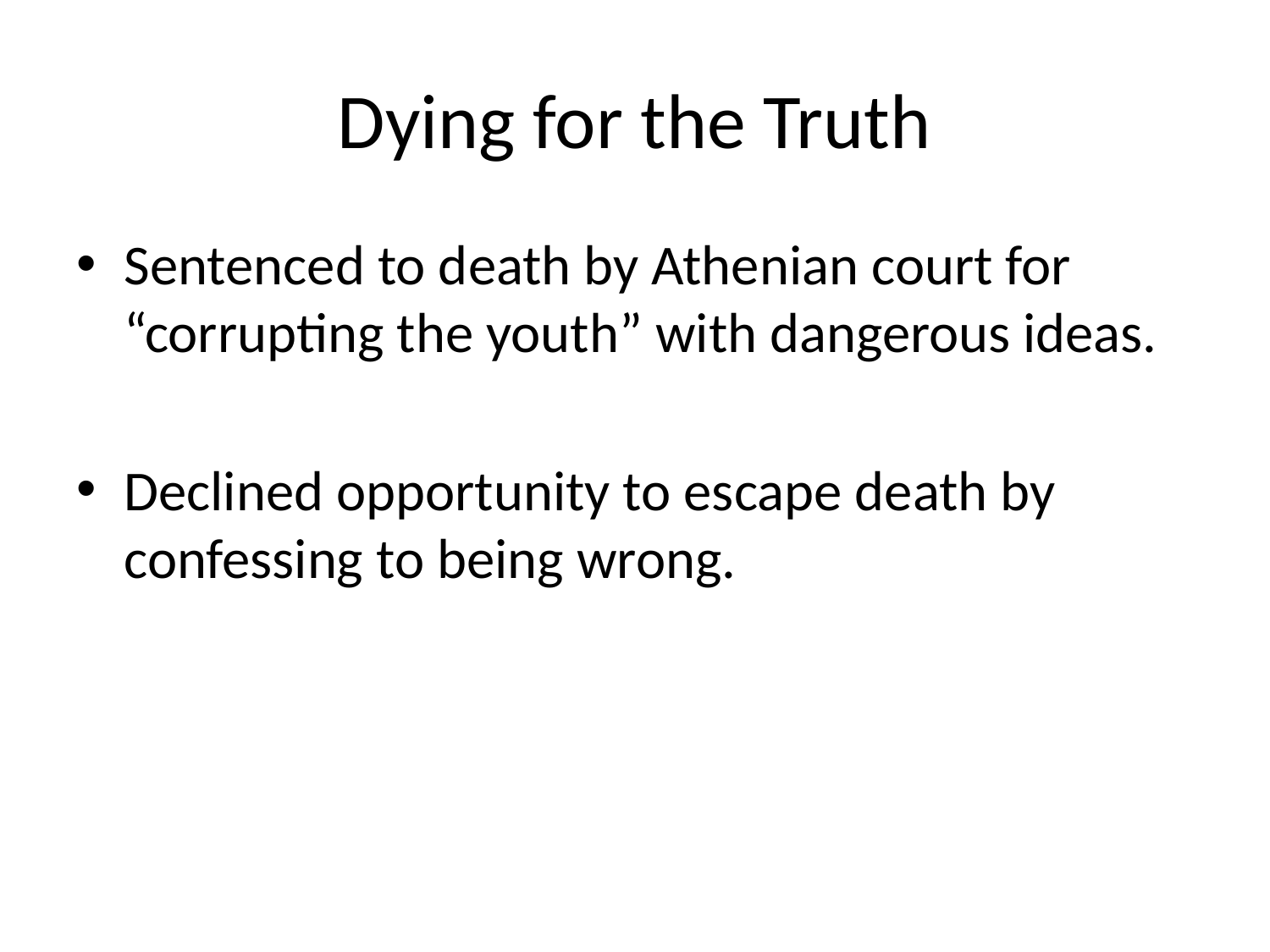

# Dying for the Truth
Sentenced to death by Athenian court for “corrupting the youth” with dangerous ideas.

Declined opportunity to escape death by confessing to being wrong.